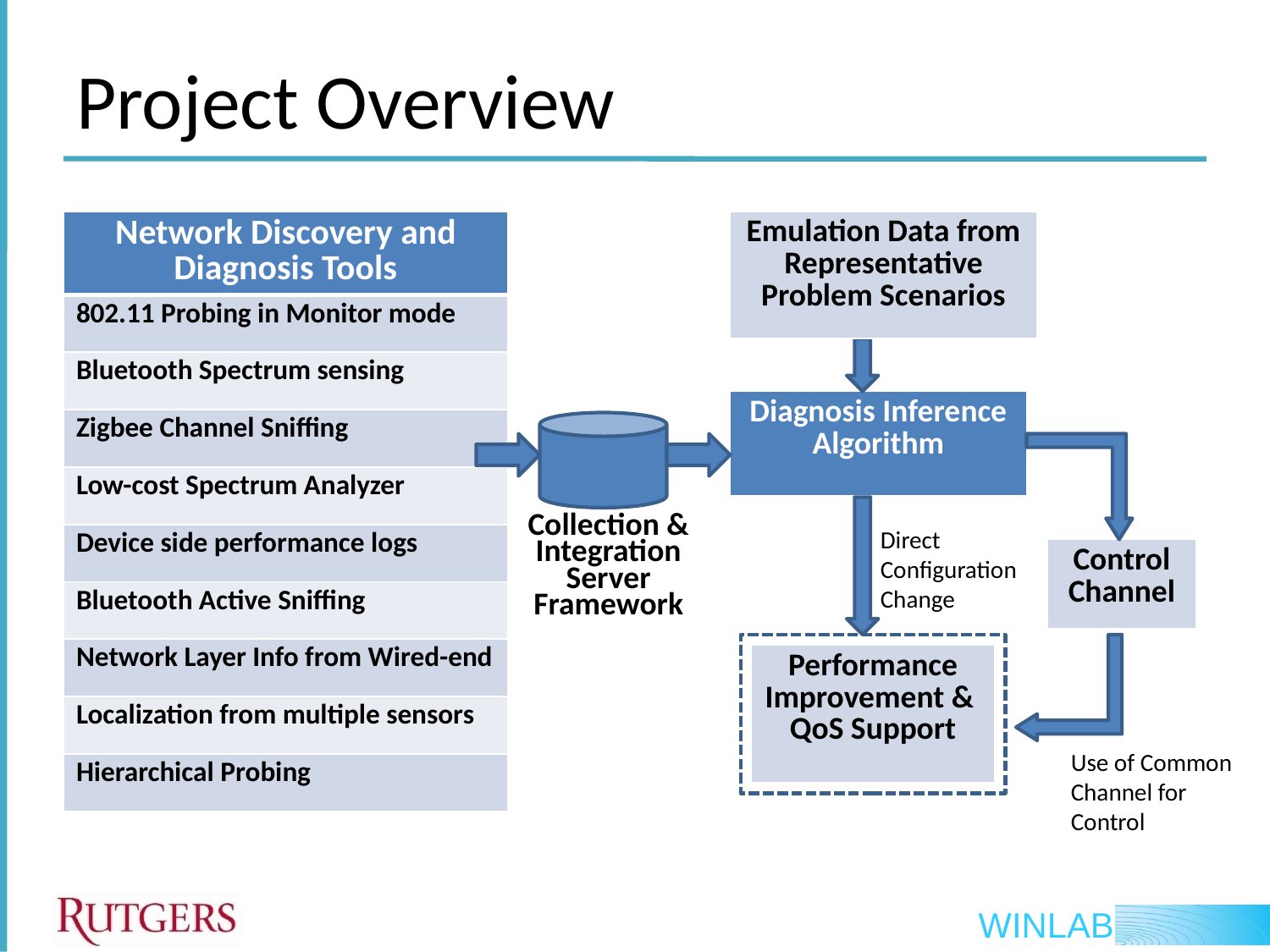

# Project Overview
| Network Discovery and Diagnosis Tools |
| --- |
| 802.11 Probing in Monitor mode |
| Bluetooth Spectrum sensing |
| Zigbee Channel Sniffing |
| Low-cost Spectrum Analyzer |
| Device side performance logs |
| Bluetooth Active Sniffing |
| Network Layer Info from Wired-end |
| Localization from multiple sensors |
| Hierarchical Probing |
| Emulation Data from Representative Problem Scenarios |
| --- |

| Diagnosis Inference Algorithm |
| --- |

Collection &
Integration
Server
Framework
Direct Configuration Change
| Control Channel |
| --- |

| Performance Improvement & QoS Support |
| --- |
Use of Common Channel for Control